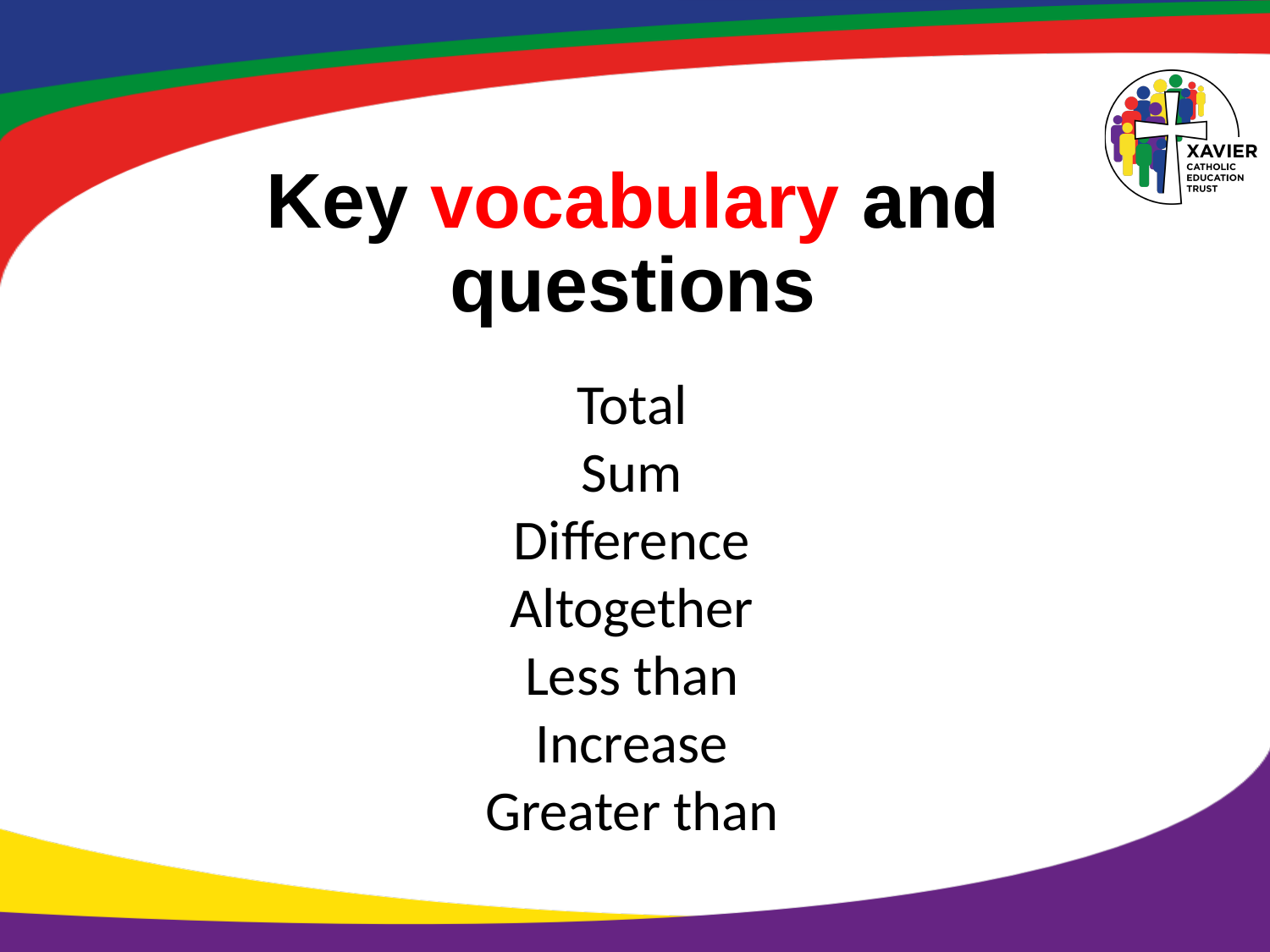

# Key vocabulary and questions
Total
Sum
Difference
Altogether
Less than
Increase
Greater than